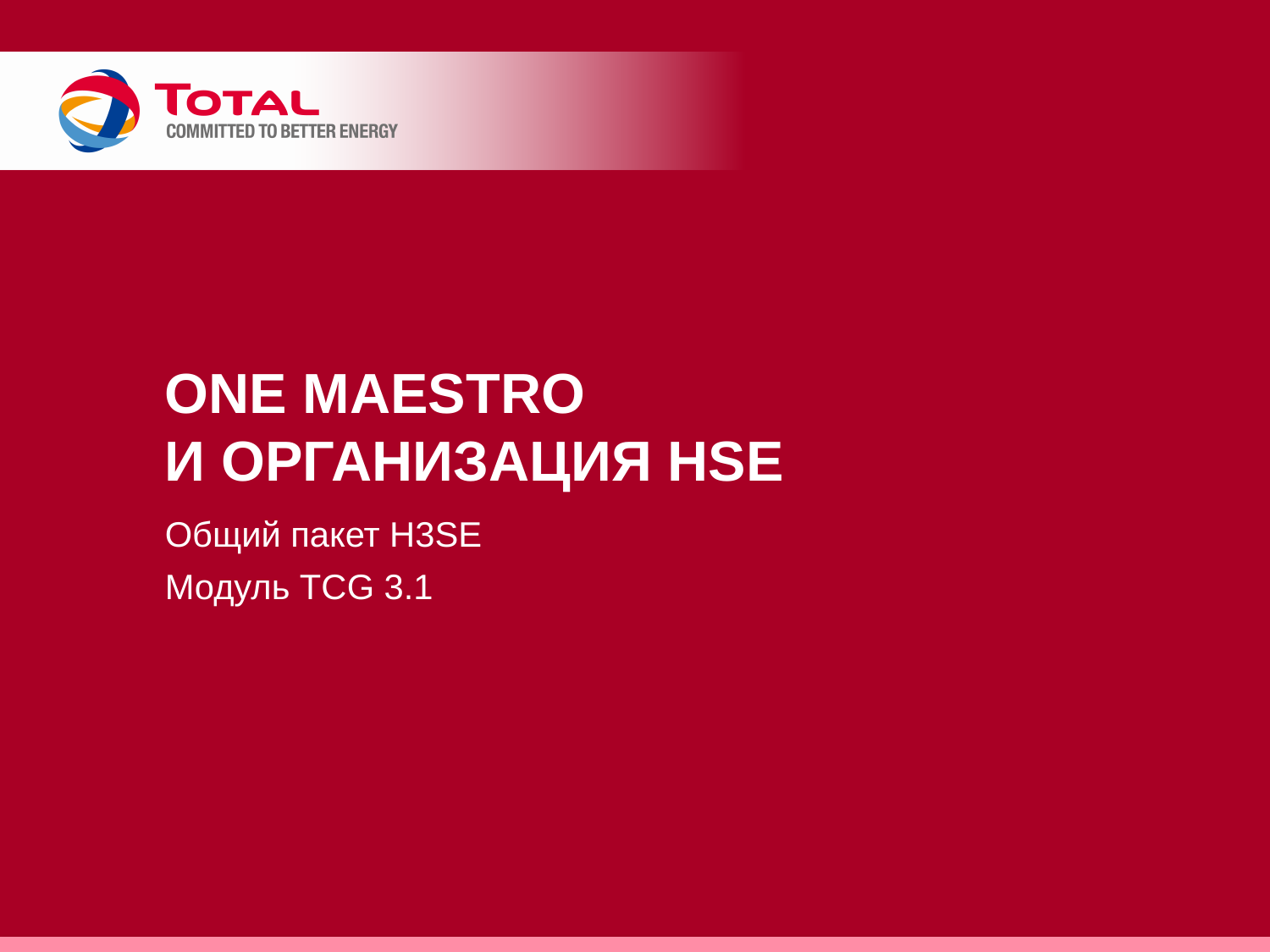

# One MAESTRO и организация HSE

Общий пакет H3SE
Модуль TCG 3.1